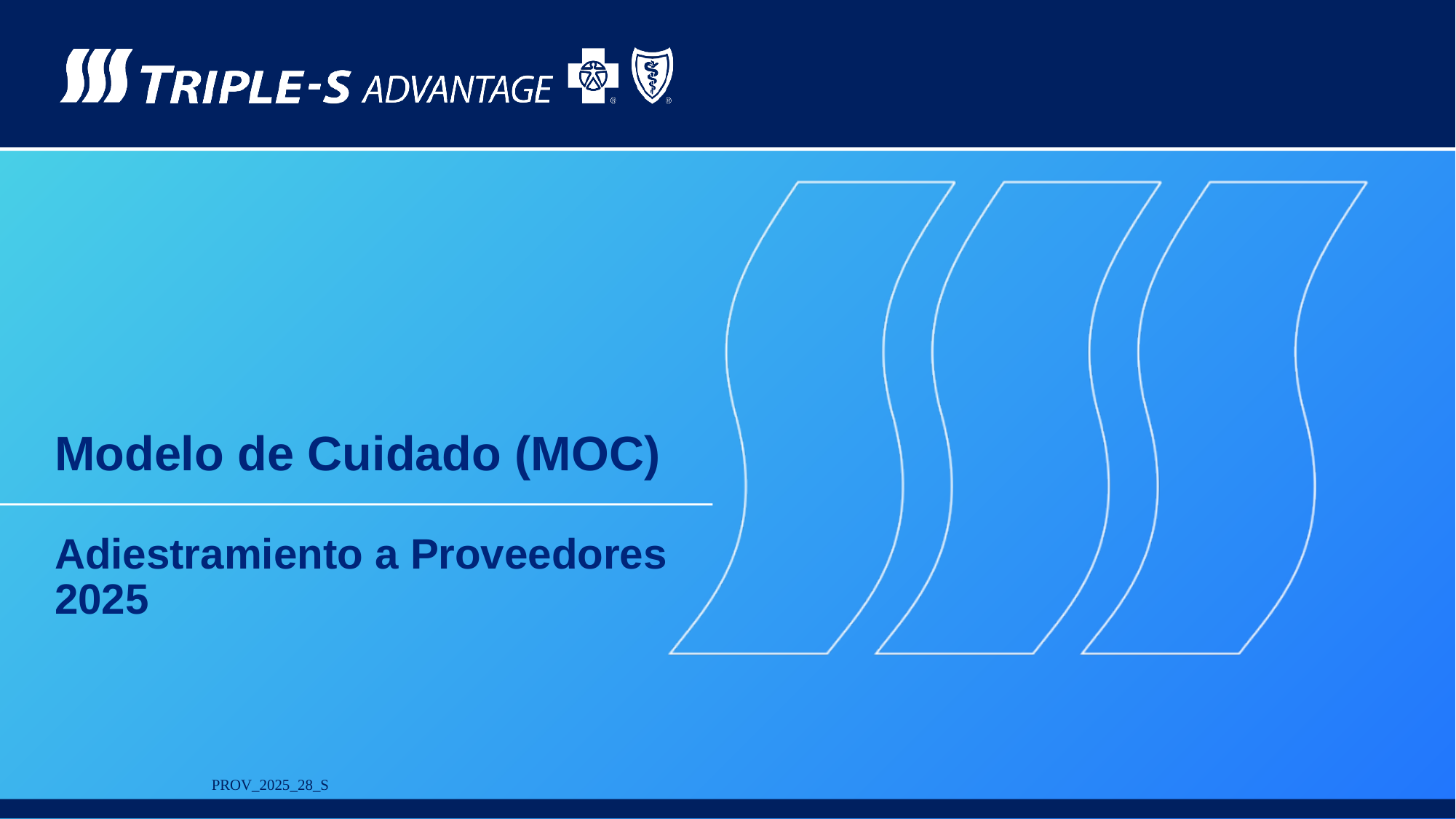

Modelo de Cuidado (MOC)
Adiestramiento a Proveedores​
2025​
PROV_2025_28_S